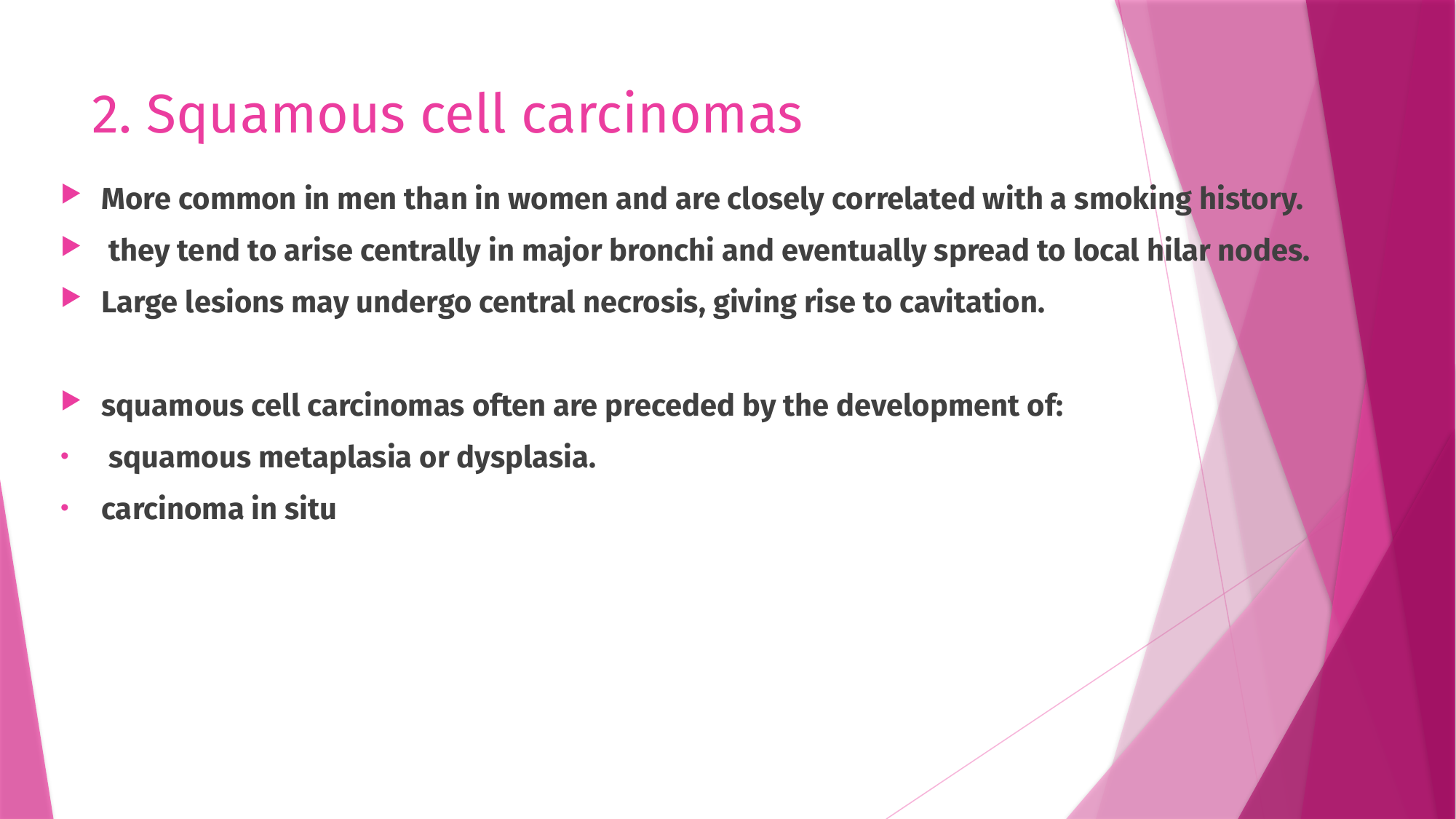

# 2. Squamous cell carcinomas
More common in men than in women and are closely correlated with a smoking history.
 they tend to arise centrally in major bronchi and eventually spread to local hilar nodes.
Large lesions may undergo central necrosis, giving rise to cavitation.

squamous cell carcinomas often are preceded by the development of:
 squamous metaplasia or dysplasia.
carcinoma in situ